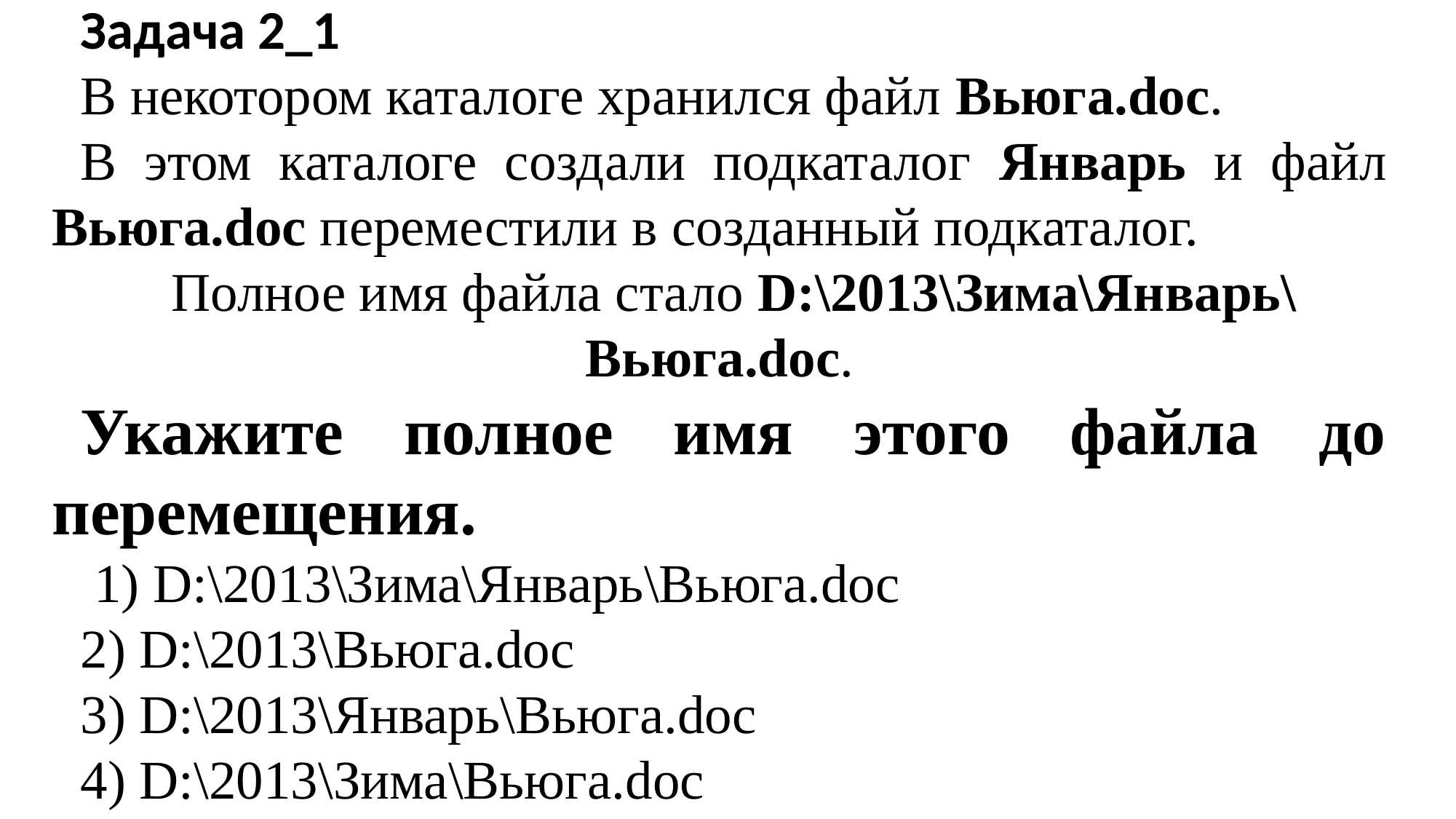

Задача 2_1
В некотором каталоге хранился файл Вьюга.doc.
В этом каталоге создали подкаталог Январь и файл Вьюга.doc переместили в созданный подкаталог.
Полное имя файла стало D:\2013\Зима\Январь\Вьюга.doc.
Укажите полное имя этого файла до перемещения.
 1) D:\2013\Зима\Январь\Вьюга.doc
2) D:\2013\Вьюга.doc
3) D:\2013\Январь\Вьюга.doc
4) D:\2013\Зима\Вьюга.doc